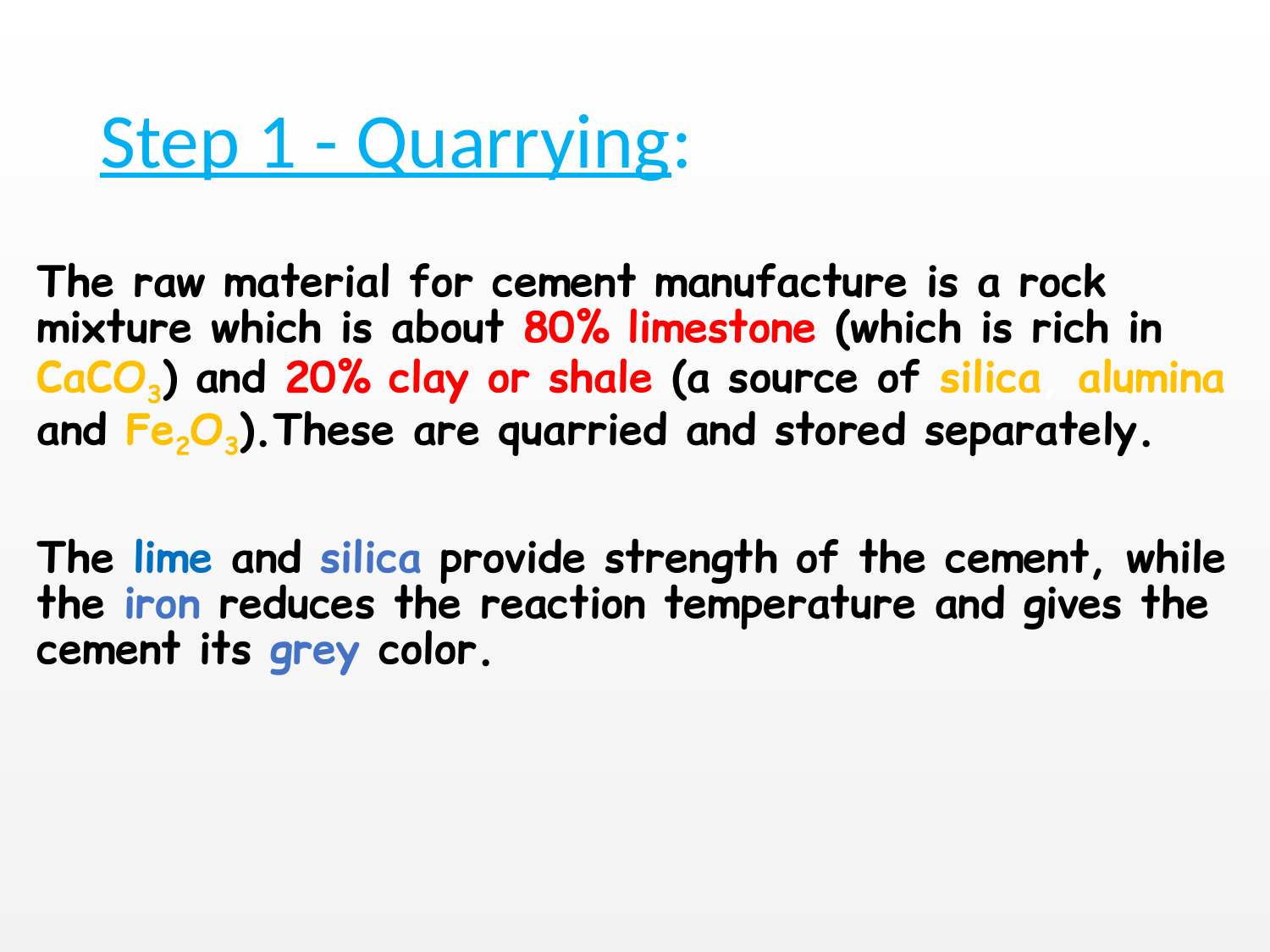

# Step 1 - Quarrying:
The raw material for cement manufacture is a rock mixture which is about 80% limestone (which is rich in CaCO3) and 20% clay or shale (a source of silica, alumina and Fe2O3).These are quarried and stored separately.

The lime and silica provide strength of the cement, while the iron reduces the reaction temperature and gives the cement its grey color.